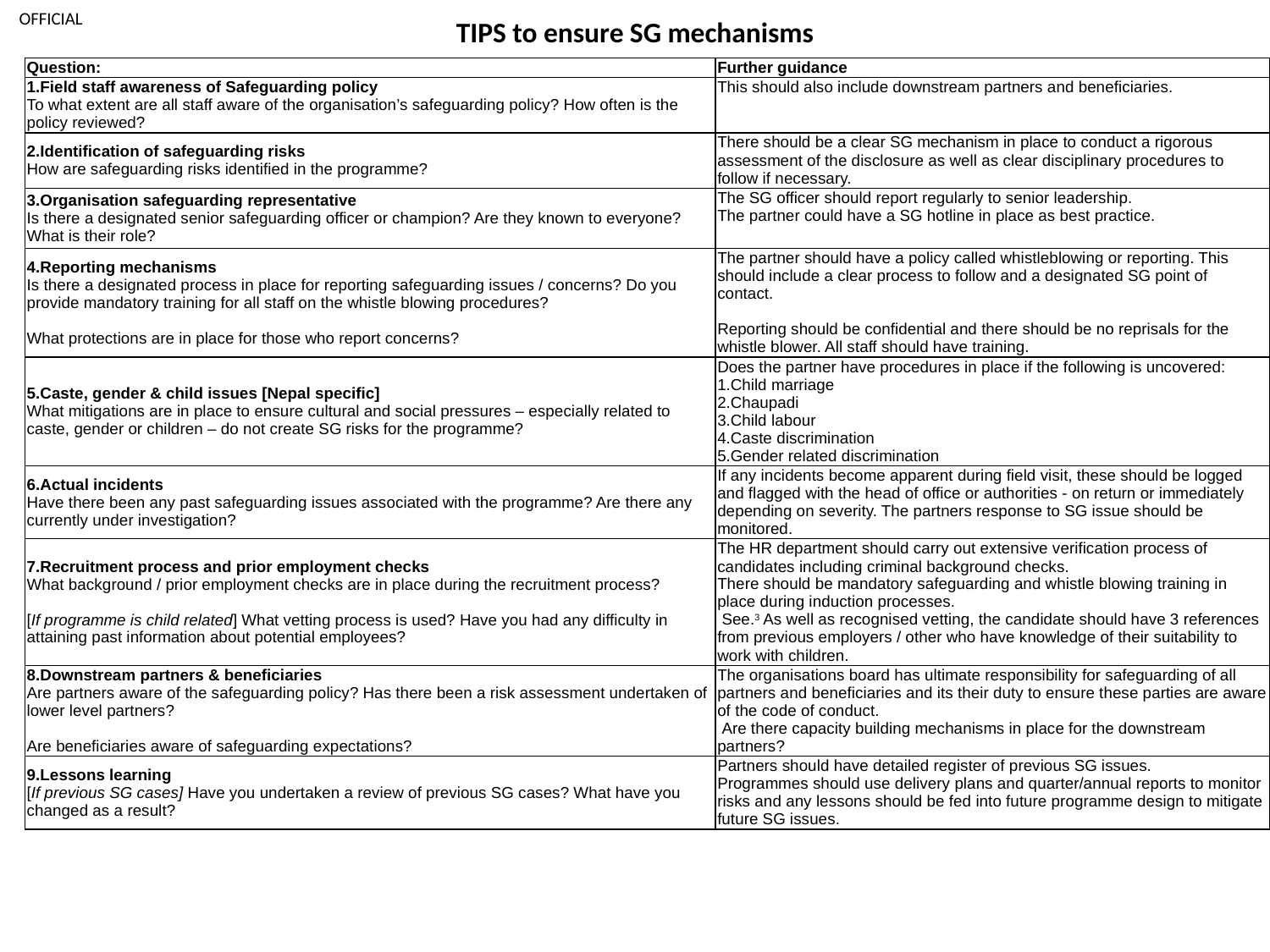

Local Level Information Collation:
Questions: Safeguarding checklist
Location / Province: (Office or off-site location?) Attendees1:

# TIPS to ensure SG mechanisms
| Question: | Further guidance |
| --- | --- |
| Field staff awareness of Safeguarding policy  To what extent are all staff aware of the organisation’s safeguarding policy? How often is the policy reviewed? | This should also include downstream partners and beneficiaries. |
| Identification of safeguarding risks   How are safeguarding risks identified in the programme? | There should be a clear SG mechanism in place to conduct a rigorous assessment of the disclosure as well as clear disciplinary procedures to follow if necessary. |
| Organisation safeguarding representative  Is there a designated senior safeguarding officer or champion? Are they known to everyone? What is their role? | The SG officer should report regularly to senior leadership.  The partner could have a SG hotline in place as best practice. |
| Reporting mechanisms   Is there a designated process in place for reporting safeguarding issues / concerns? Do you provide mandatory training for all staff on the whistle blowing procedures?    What protections are in place for those who report concerns? | The partner should have a policy called whistleblowing or reporting. This should include a clear process to follow and a designated SG point of contact.     Reporting should be confidential and there should be no reprisals for the whistle blower. All staff should have training. |
| Caste, gender & child issues [Nepal specific]   What mitigations are in place to ensure cultural and social pressures – especially related to caste, gender or children – do not create SG risks for the programme? | Does the partner have procedures in place if the following is uncovered:  Child marriage   Chaupadi   Child labour   Caste discrimination   Gender related discrimination |
| Actual incidents   Have there been any past safeguarding issues associated with the programme? Are there any currently under investigation? | If any incidents become apparent during field visit, these should be logged and flagged with the head of office or authorities - on return or immediately depending on severity. The partners response to SG issue should be monitored. |
| Recruitment process and prior employment checks   What background / prior employment checks are in place during the recruitment process?    [If programme is child related] What vetting process is used? Have you had any difficulty in attaining past information about potential employees? | The HR department should carry out extensive verification process of candidates including criminal background checks.   There should be mandatory safeguarding and whistle blowing training in place during induction processes.    See.3 As well as recognised vetting, the candidate should have 3 references from previous employers / other who have knowledge of their suitability to work with children. |
| Downstream partners & beneficiaries   Are partners aware of the safeguarding policy? Has there been a risk assessment undertaken of lower level partners?     Are beneficiaries aware of safeguarding expectations? | The organisations board has ultimate responsibility for safeguarding of all partners and beneficiaries and its their duty to ensure these parties are aware of the code of conduct.    Are there capacity building mechanisms in place for the downstream partners? |
| Lessons learning   [If previous SG cases] Have you undertaken a review of previous SG cases? What have you changed as a result? | Partners should have detailed register of previous SG issues.  Programmes should use delivery plans and quarter/annual reports to monitor risks and any lessons should be fed into future programme design to mitigate future SG issues. |